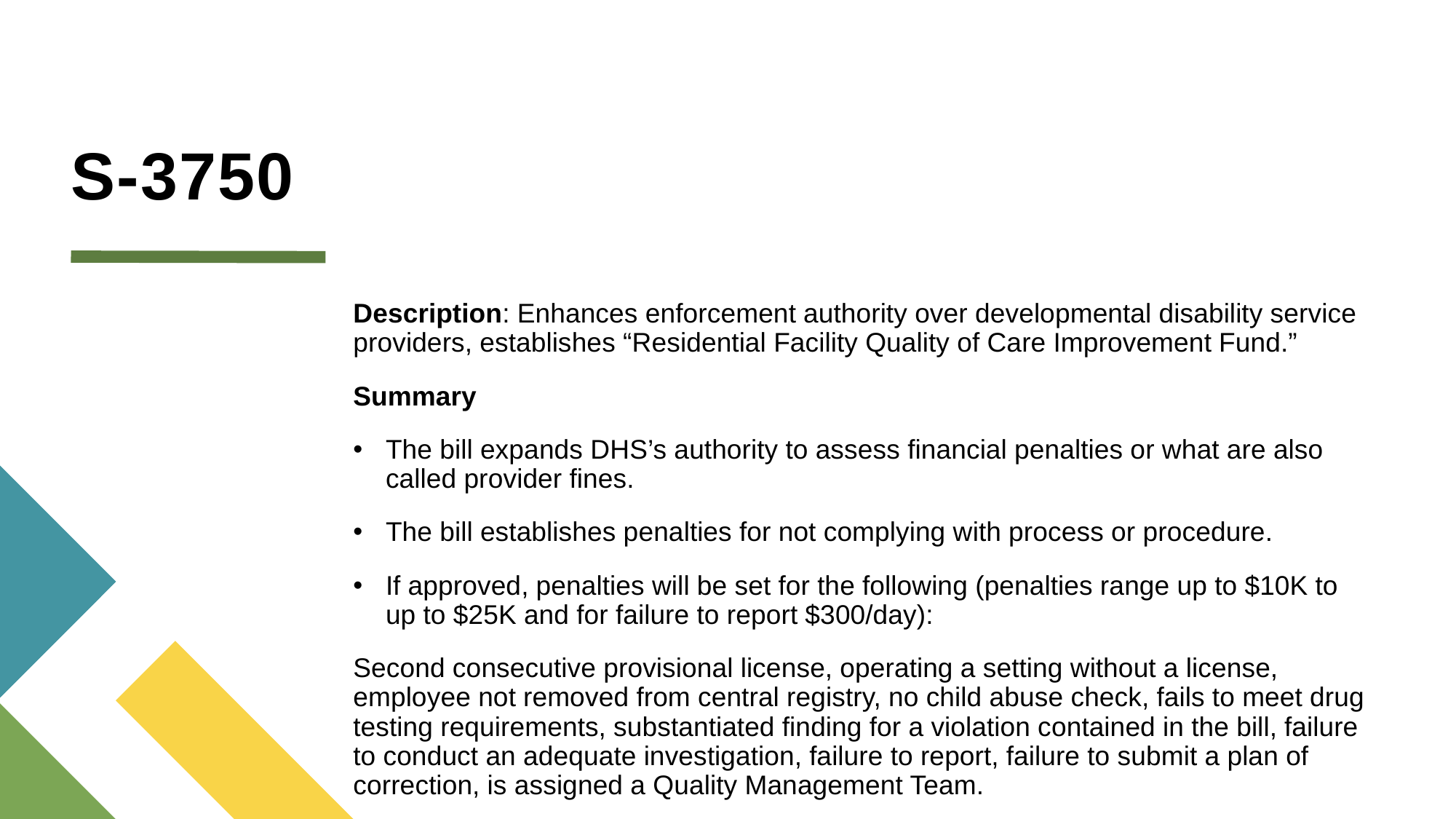

# S-3750
Description: Enhances enforcement authority over developmental disability service providers, establishes “Residential Facility Quality of Care Improvement Fund.”
Summary
The bill expands DHS’s authority to assess financial penalties or what are also called provider fines.
The bill establishes penalties for not complying with process or procedure.
If approved, penalties will be set for the following (penalties range up to $10K to up to $25K and for failure to report $300/day):
Second consecutive provisional license, operating a setting without a license, employee not removed from central registry, no child abuse check, fails to meet drug testing requirements, substantiated finding for a violation contained in the bill, failure to conduct an adequate investigation, failure to report, failure to submit a plan of correction, is assigned a Quality Management Team.